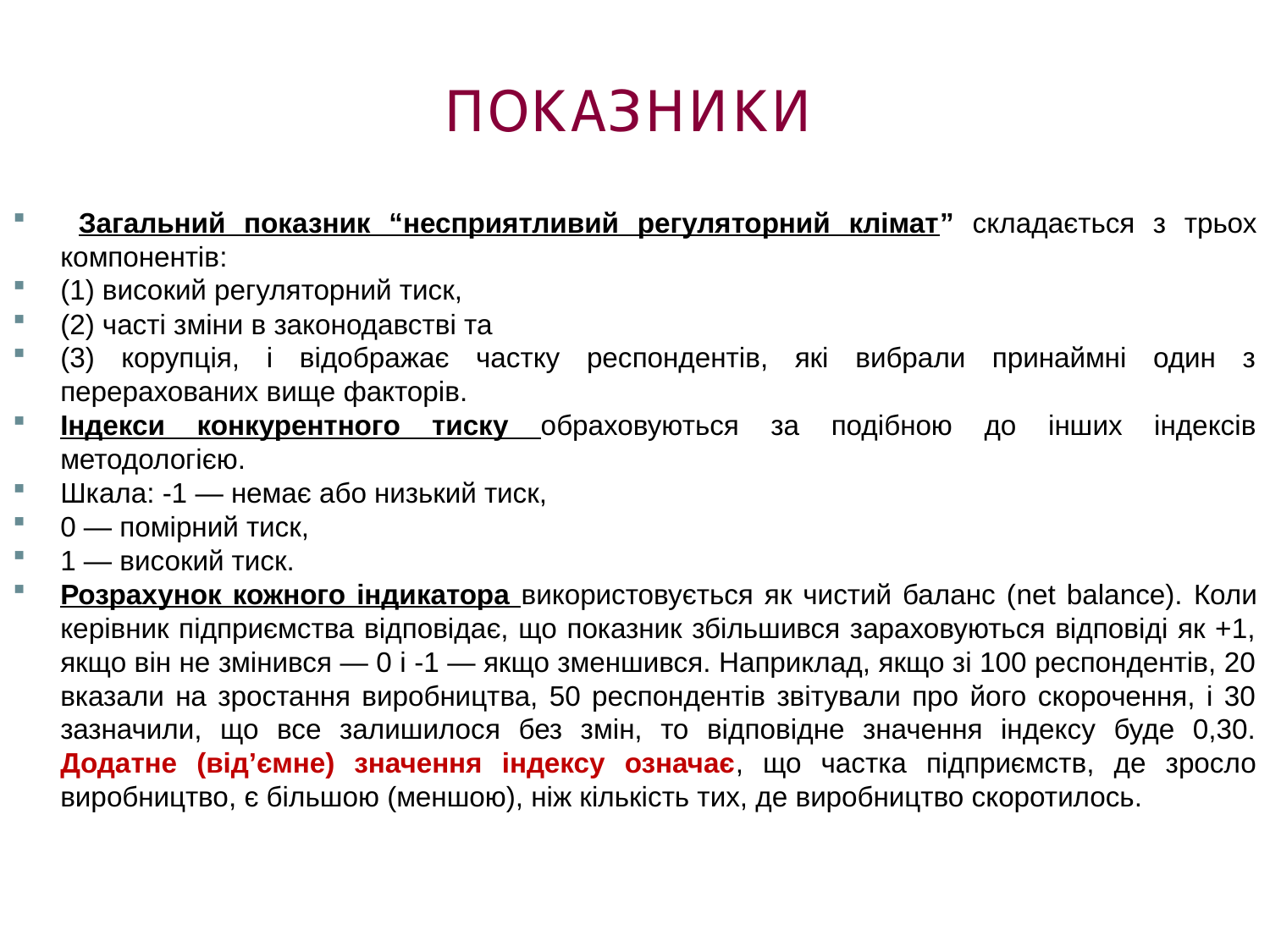

# ПОКАЗНИКИ
 Загальний показник “несприятливий регуляторний клімат” складається з трьох компонентів:
(1) високий регуляторний тиск,
(2) часті зміни в законодавстві та
(3) корупція, і відображає частку респондентів, які вибрали принаймні один з перерахованих вище факторів.
Індекси конкурентного тиску обраховуються за подібною до інших індексів методологією.
Шкала: -1 — немає або низький тиск,
0 — помірний тиск,
1 — високий тиск.
Розрахунок кожного індикатора використовується як чистий баланс (net balance). Коли керівник підприємства відповідає, що показник збільшився зараховуються відповіді як +1, якщо він не змінився — 0 і -1 — якщо зменшився. Наприклад, якщо зі 100 респондентів, 20 вказали на зростання виробництва, 50 респондентів звітували про його скорочення, і 30 зазначили, що все залишилося без змін, то відповідне значення індексу буде 0,30. Додатне (від’ємне) значення індексу означає, що частка підприємств, де зросло виробництво, є більшою (меншою), ніж кількість тих, де виробництво скоротилось.